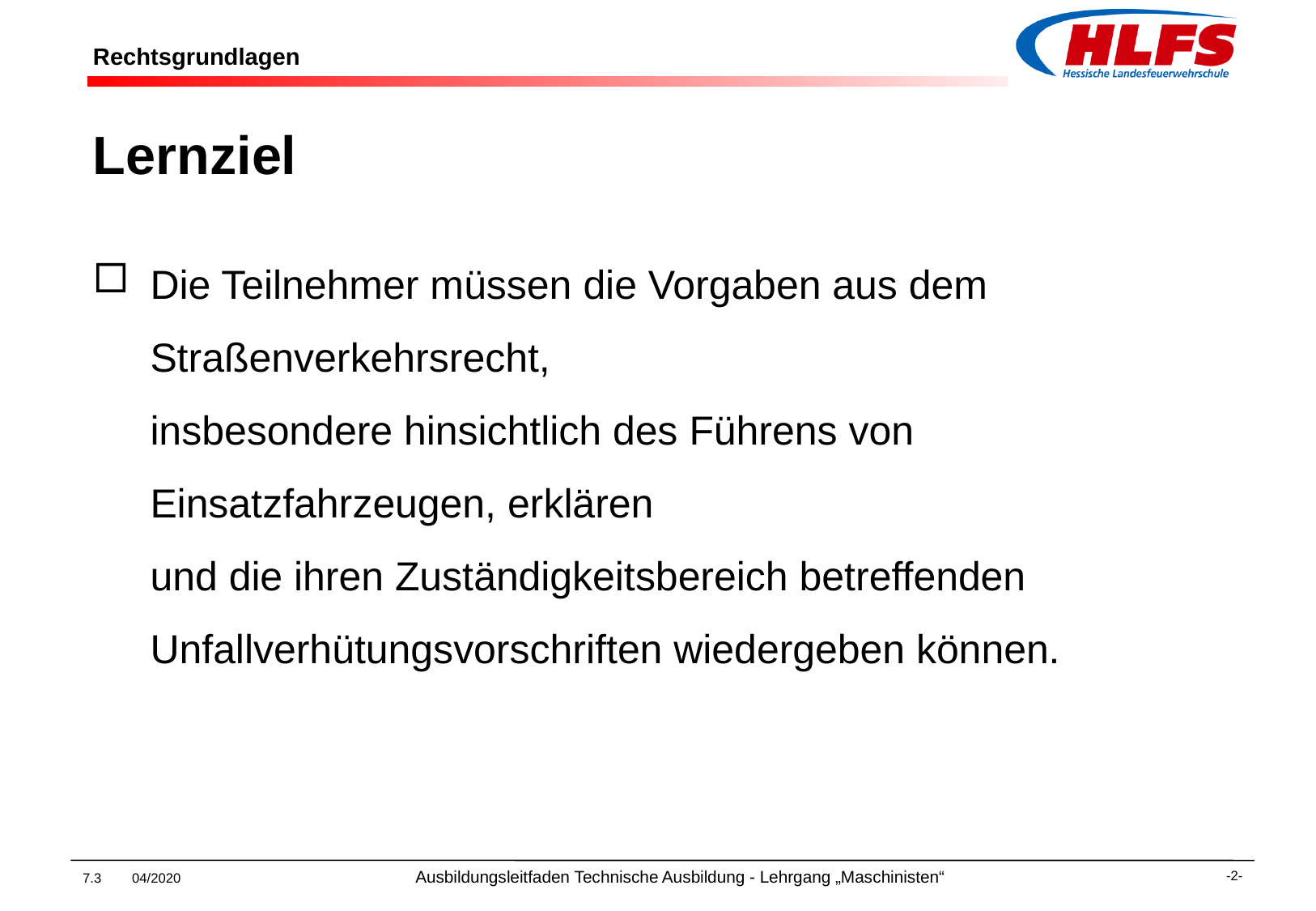

# Rechtsgrundlagen
Lernziel

Die Teilnehmer müssen die Vorgaben aus dem Straßenverkehrsrecht,
insbesondere hinsichtlich des Führens von Einsatzfahrzeugen, erklären
und die ihren Zuständigkeitsbereich betreffenden Unfallverhütungsvorschriften wiedergeben können.
7.3        04/2020                                                             Ausbildungsleitfaden Technische Ausbildung - Lehrgang „Maschinisten“
-2-